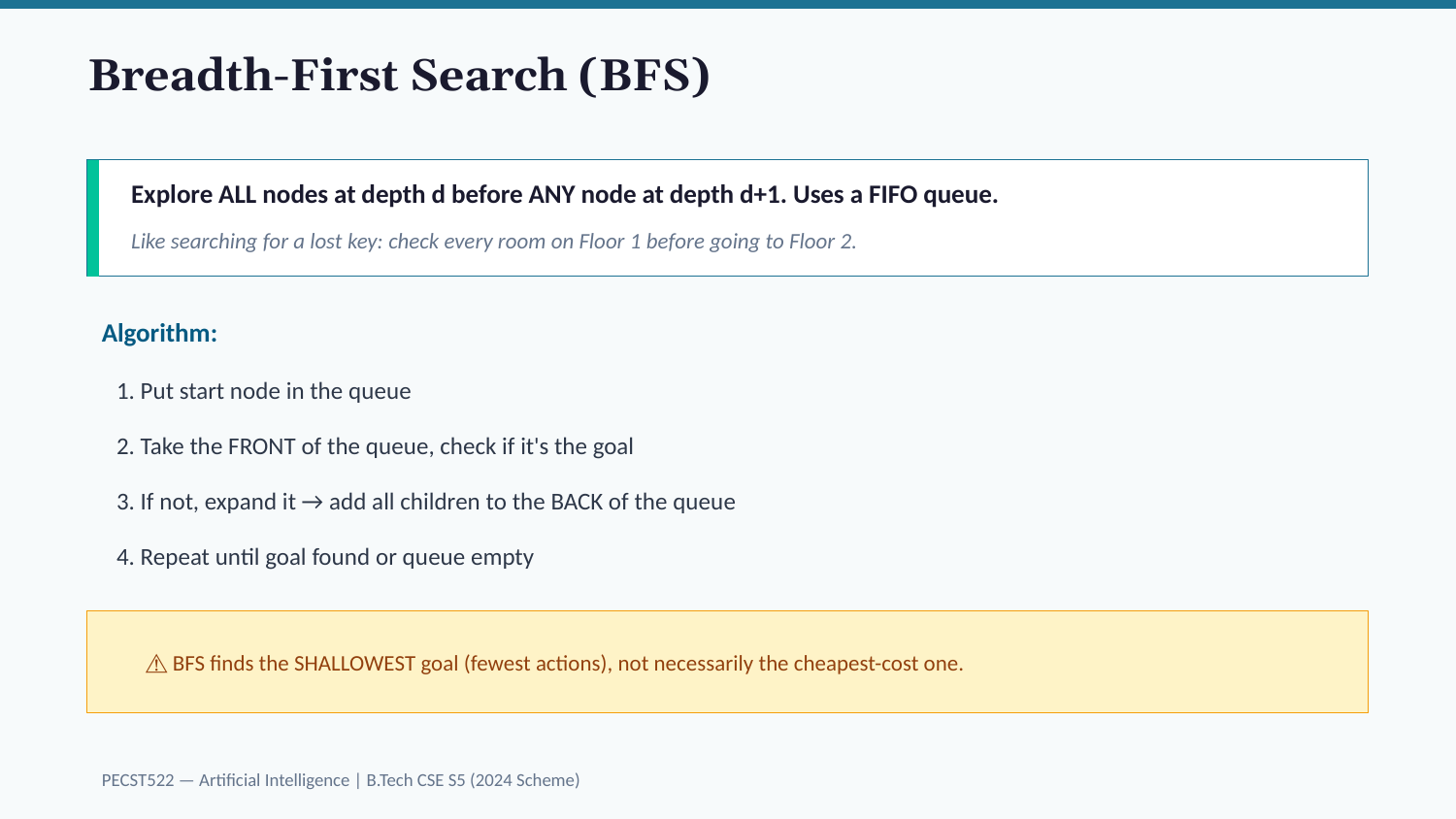

Breadth-First Search (BFS)

Explore ALL nodes at depth d before ANY node at depth d+1. Uses a FIFO queue.
Like searching for a lost key: check every room on Floor 1 before going to Floor 2.
Algorithm:
1. Put start node in the queue
2. Take the FRONT of the queue, check if it's the goal
3. If not, expand it → add all children to the BACK of the queue
4. Repeat until goal found or queue empty

⚠️ BFS finds the SHALLOWEST goal (fewest actions), not necessarily the cheapest-cost one.
PECST522 — Artificial Intelligence | B.Tech CSE S5 (2024 Scheme)